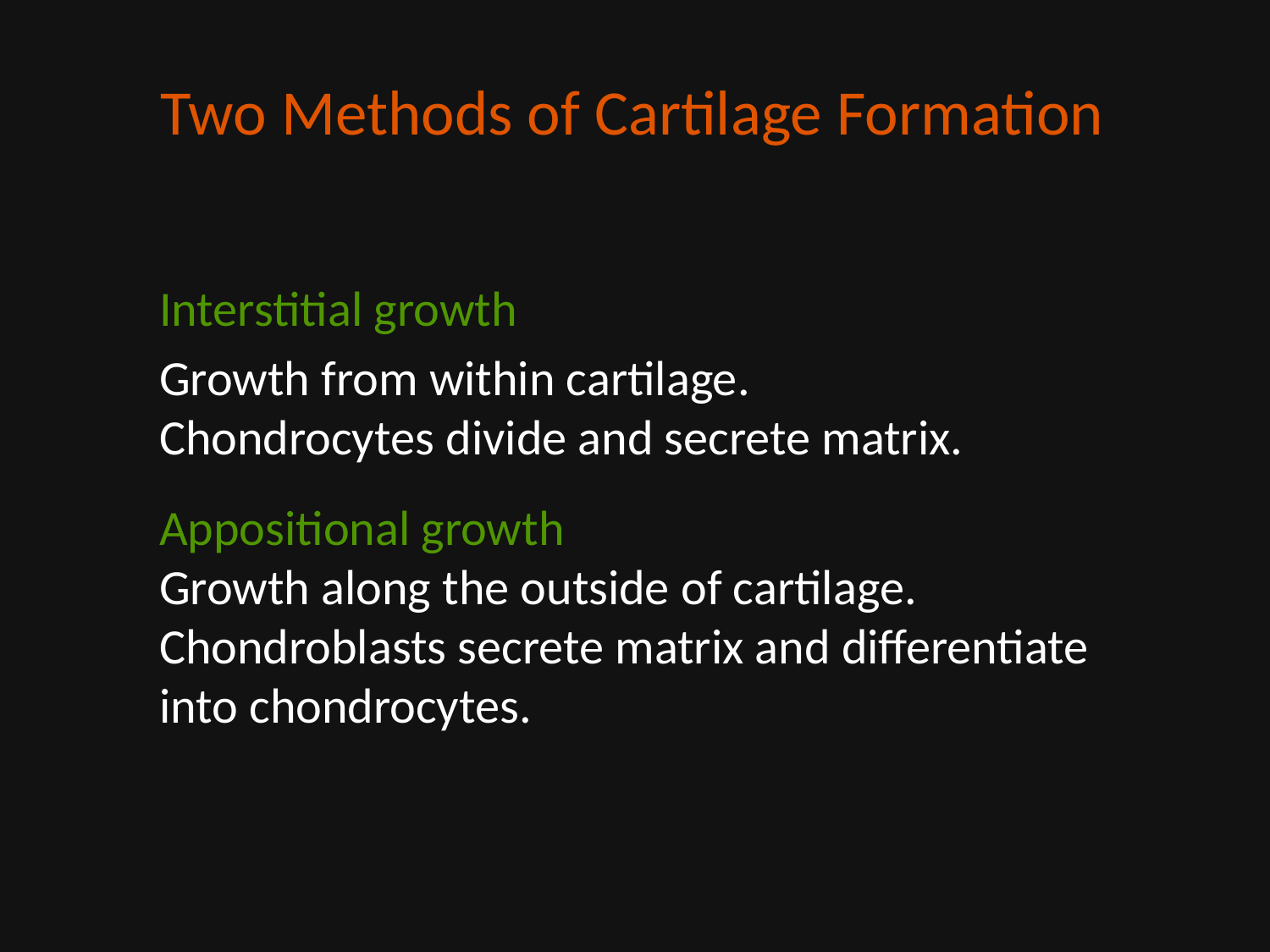

# Two Methods of Cartilage Formation
Interstitial growth
Growth from within cartilage.
Chondrocytes divide and secrete matrix.
Appositional growth
Growth along the outside of cartilage. Chondroblasts secrete matrix and differentiate into chondrocytes.